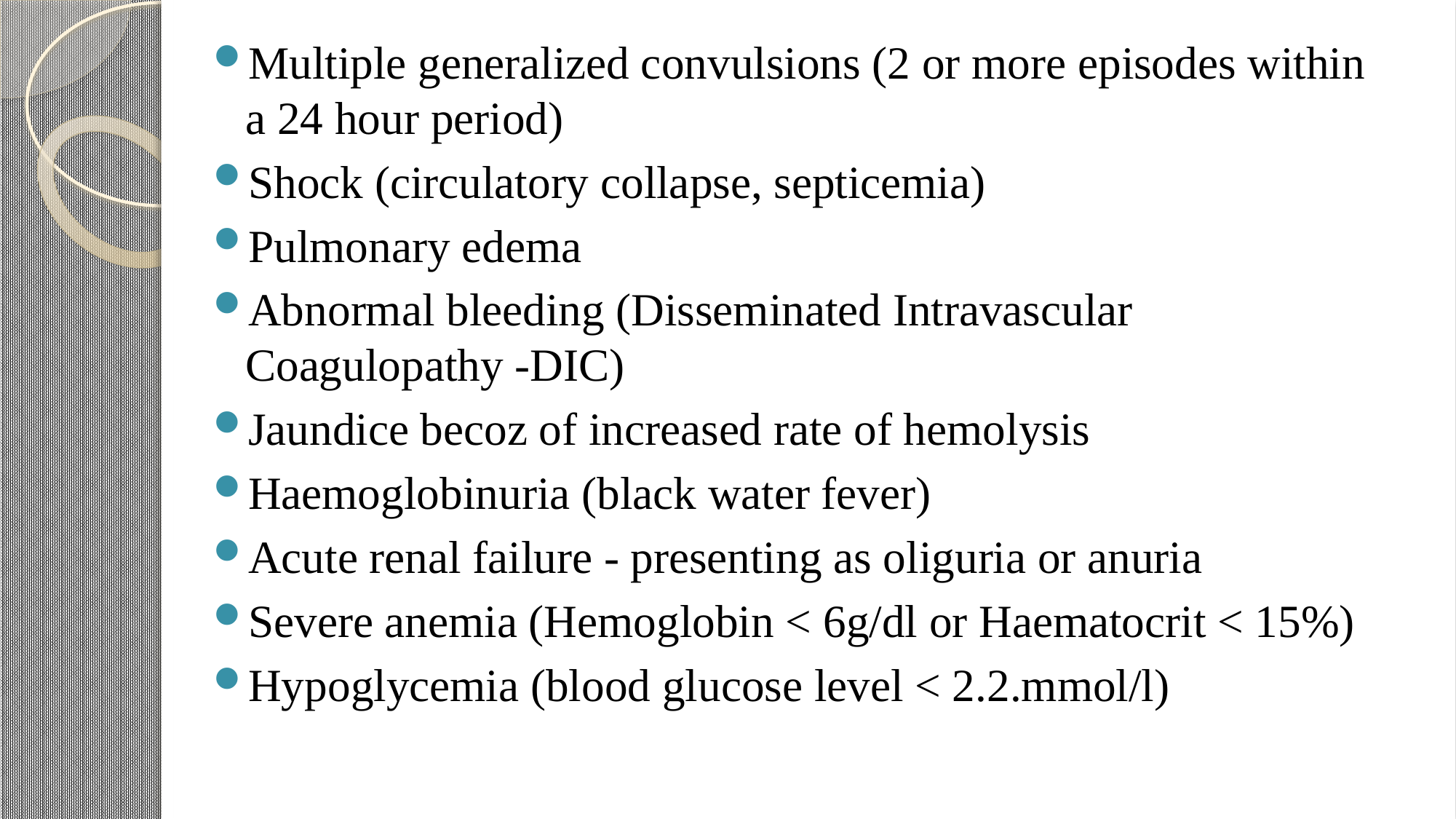

Multiple generalized convulsions (2 or more episodes within a 24 hour period)
Shock (circulatory collapse, septicemia)
Pulmonary edema
Abnormal bleeding (Disseminated Intravascular Coagulopathy -DIC)
Jaundice becoz of increased rate of hemolysis
Haemoglobinuria (black water fever)
Acute renal failure - presenting as oliguria or anuria
Severe anemia (Hemoglobin < 6g/dl or Haematocrit < 15%)
Hypoglycemia (blood glucose level < 2.2.mmol/l)